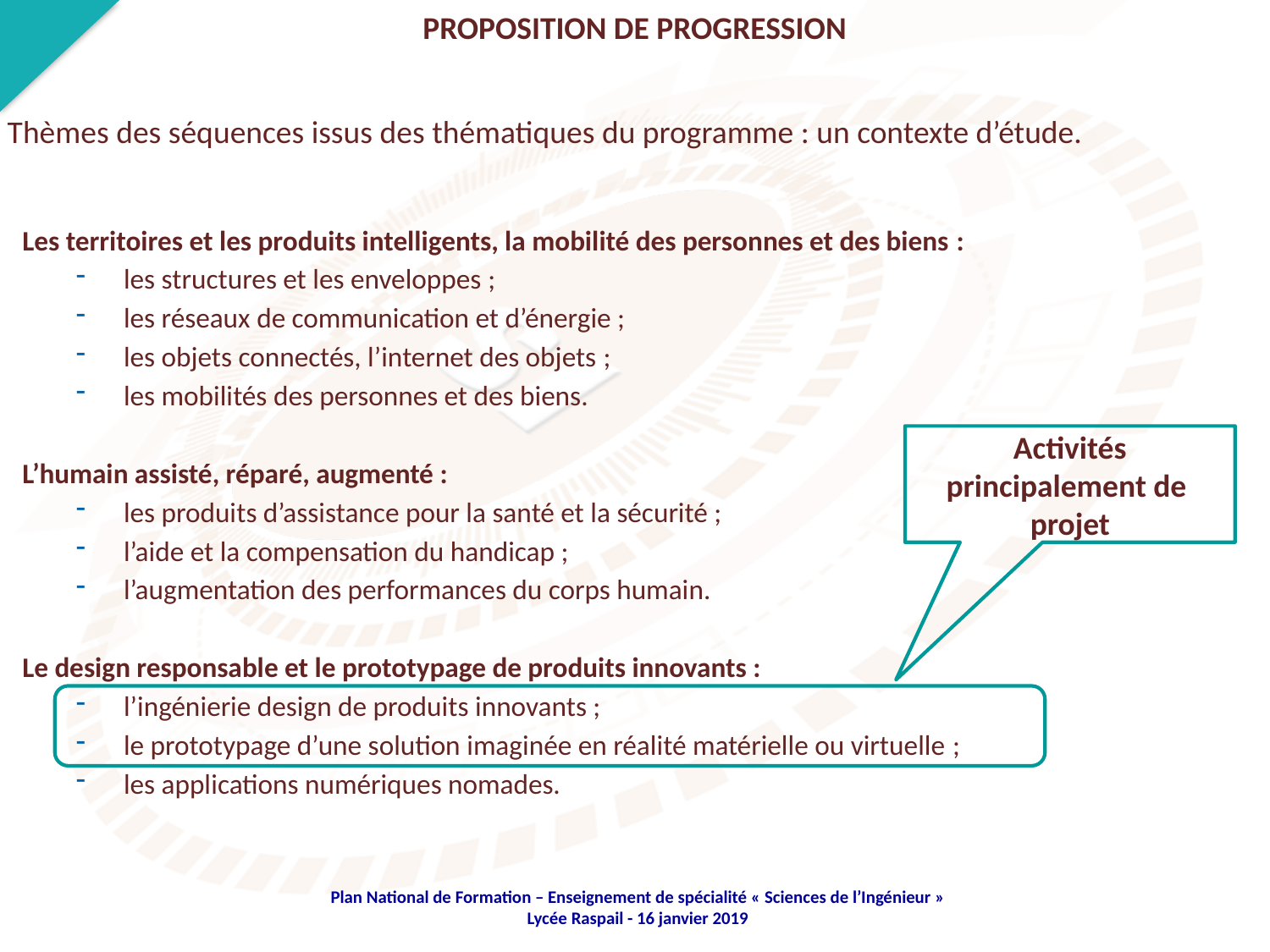

PROPOSITION DE PROGRESSION
Thèmes des séquences issus des thématiques du programme : un contexte d’étude.
Les territoires et les produits intelligents, la mobilité des personnes et des biens :
les structures et les enveloppes ;
les réseaux de communication et d’énergie ;
les objets connectés, l’internet des objets ;
les mobilités des personnes et des biens.

L’humain assisté, réparé, augmenté :
les produits d’assistance pour la santé et la sécurité ;
l’aide et la compensation du handicap ;
l’augmentation des performances du corps humain.

Le design responsable et le prototypage de produits innovants :
l’ingénierie design de produits innovants ;
le prototypage d’une solution imaginée en réalité matérielle ou virtuelle ;
les applications numériques nomades.
Activités principalement de  projet